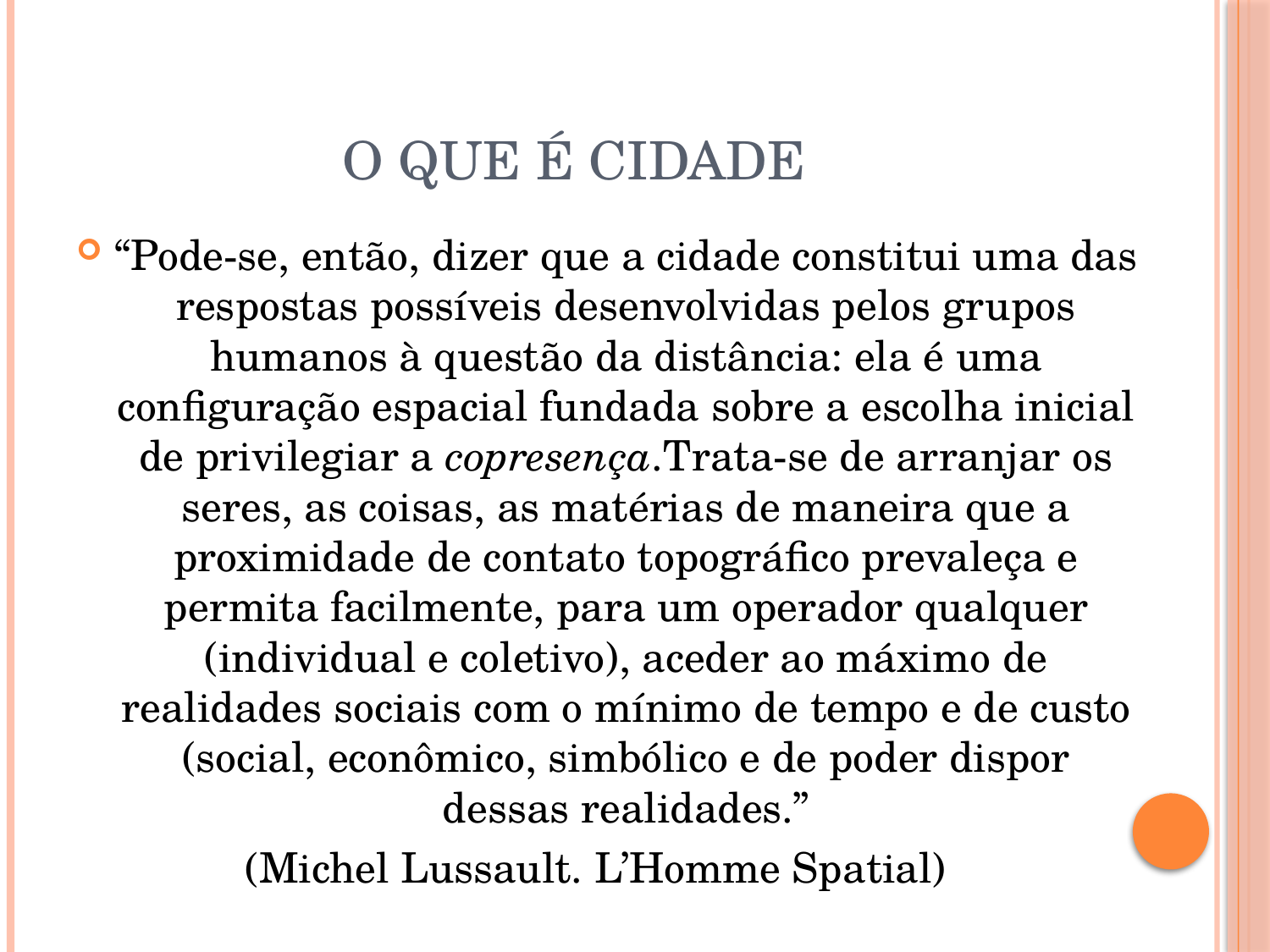

# O QUE É CIDADE
“Pode-se, então, dizer que a cidade constitui uma das respostas possíveis desenvolvidas pelos grupos humanos à questão da distância: ela é uma configuração espacial fundada sobre a escolha inicial de privilegiar a copresença.Trata-se de arranjar os seres, as coisas, as matérias de maneira que a proximidade de contato topográfico prevaleça e permita facilmente, para um operador qualquer (individual e coletivo), aceder ao máximo de realidades sociais com o mínimo de tempo e de custo (social, econômico, simbólico e de poder dispor dessas realidades.”
(Michel Lussault. L’Homme Spatial)